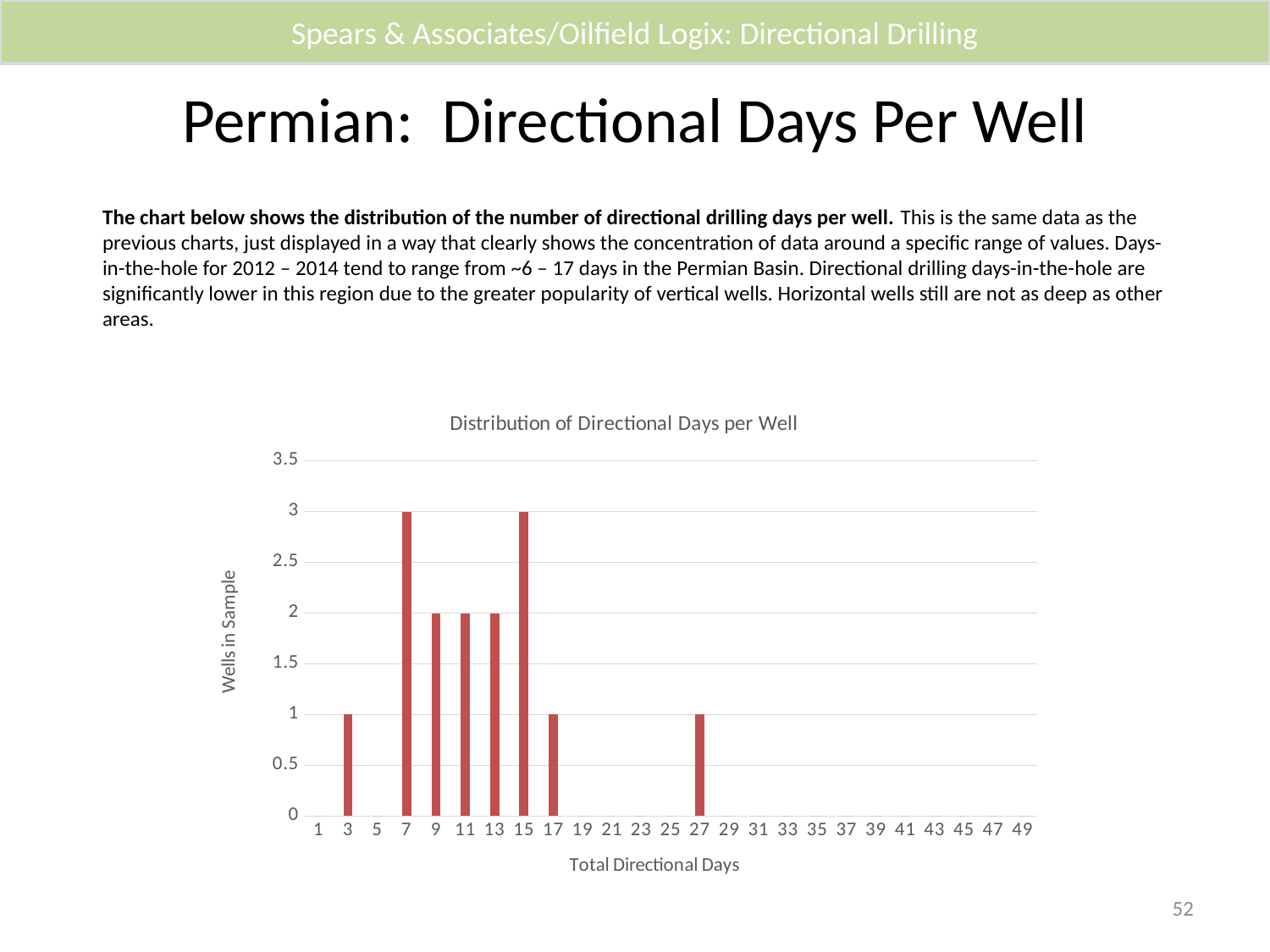

Spears & Associates/Oilfield Logix: Directional Drilling
# Permian:  Directional Days Per Well
The chart below shows the distribution of the number of directional drilling days per well. This is the same data as the previous charts, just displayed in a way that clearly shows the concentration of data around a specific range of values. Days-in-the-hole for 2012 – 2014 tend to range from ~6 – 17 days in the Permian Basin. Directional drilling days-in-the-hole are significantly lower in this region due to the greater popularity of vertical wells. Horizontal wells still are not as deep as other areas.

### Chart: Distribution of Directional Days per Well

| Category | Days Frequency |
|---|---|
| 1 | 0.0 |
| 3 | 1.0 |
| 5 | 0.0 |
| 7 | 3.0 |
| 9 | 2.0 |
| 11 | 2.0 |
| 13 | 2.0 |
| 15 | 3.0 |
| 17 | 1.0 |
| 19 | 0.0 |
| 21 | 0.0 |
| 23 | 0.0 |
| 25 | 0.0 |
| 27 | 1.0 |
| 29 | 0.0 |
| 31 | 0.0 |
| 33 | 0.0 |
| 35 | 0.0 |
| 37 | 0.0 |
| 39 | 0.0 |
| 41 | 0.0 |
| 43 | 0.0 |
| 45 | 0.0 |
| 47 | 0.0 |
| 49 | 0.0 |
52